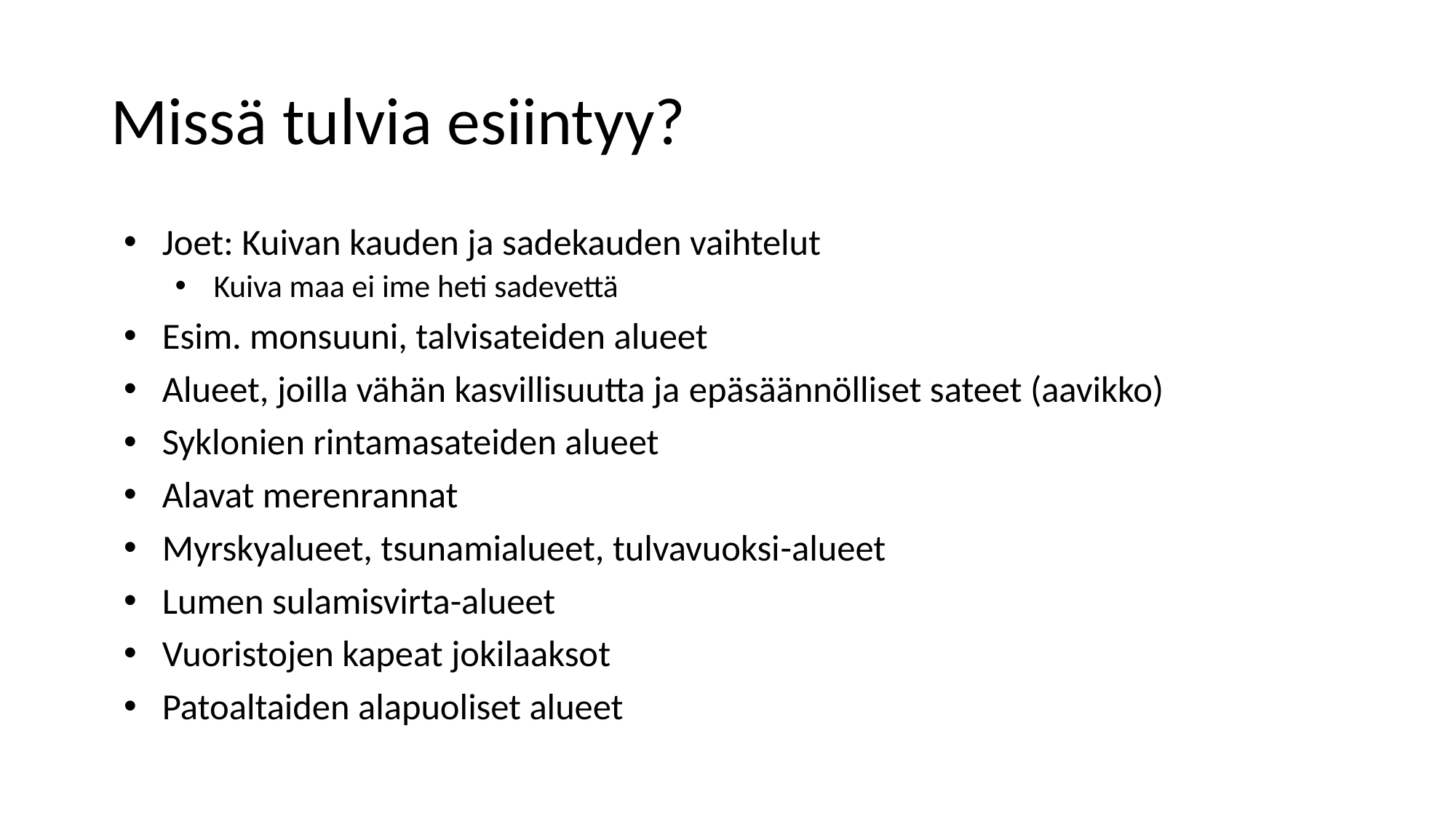

# Missä tulvia esiintyy?
Joet: Kuivan kauden ja sadekauden vaihtelut​
Kuiva maa ei ime heti sadevettä​
Esim. monsuuni, talvisateiden alueet​
Alueet, joilla vähän kasvillisuutta ja epäsäännölliset sateet (aavikko)​
Syklonien rintamasateiden alueet​
Alavat merenrannat​
Myrskyalueet, tsunamialueet, tulvavuoksi​-alueet
Lumen sulamisvirta-alueet​
Vuoristojen kapeat jokilaaksot​
Patoaltaiden alapuoliset alueet